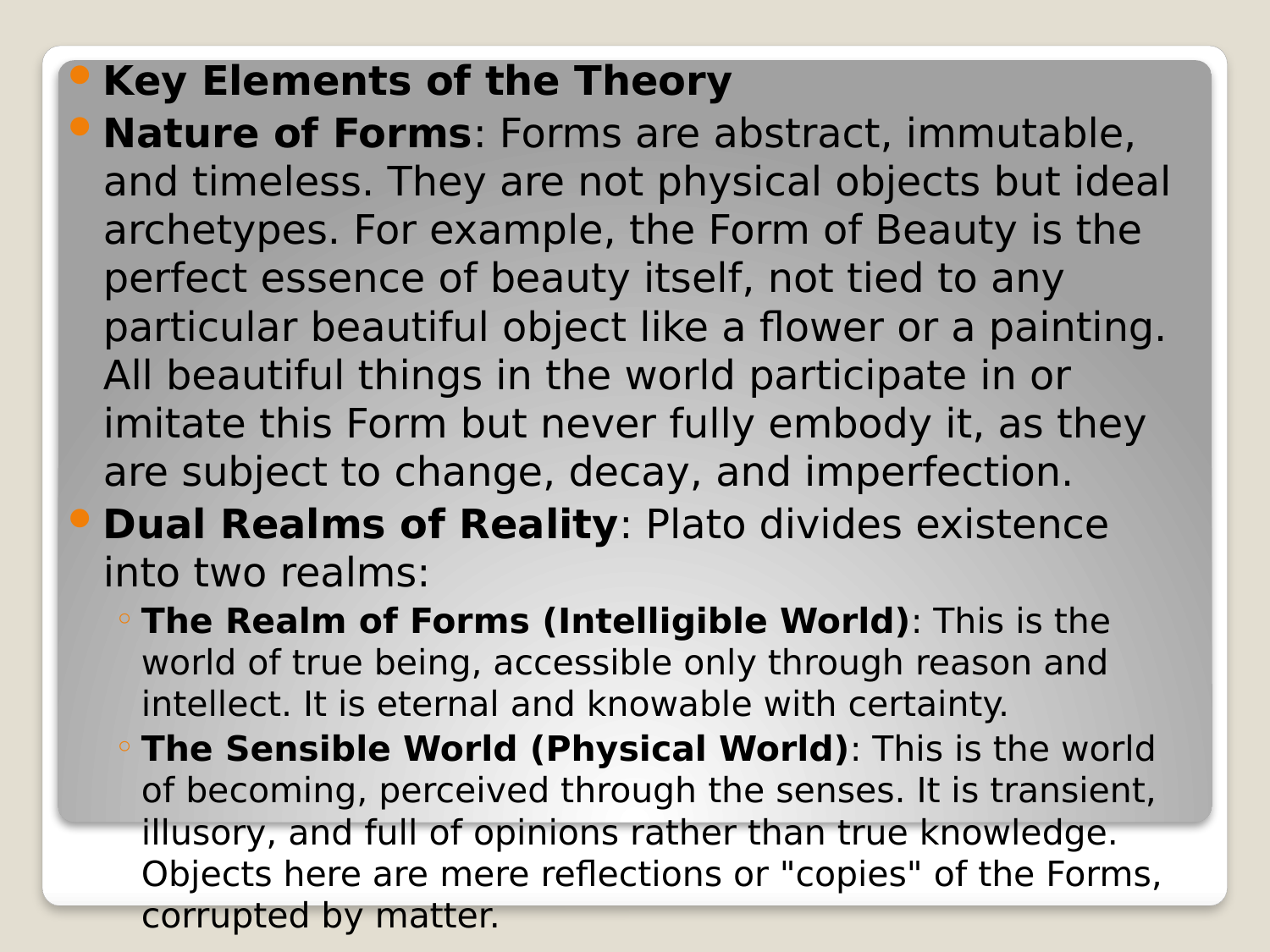

#
Key Elements of the Theory
Nature of Forms: Forms are abstract, immutable, and timeless. They are not physical objects but ideal archetypes. For example, the Form of Beauty is the perfect essence of beauty itself, not tied to any particular beautiful object like a flower or a painting. All beautiful things in the world participate in or imitate this Form but never fully embody it, as they are subject to change, decay, and imperfection.
Dual Realms of Reality: Plato divides existence into two realms:
The Realm of Forms (Intelligible World): This is the world of true being, accessible only through reason and intellect. It is eternal and knowable with certainty.
The Sensible World (Physical World): This is the world of becoming, perceived through the senses. It is transient, illusory, and full of opinions rather than true knowledge. Objects here are mere reflections or "copies" of the Forms, corrupted by matter.